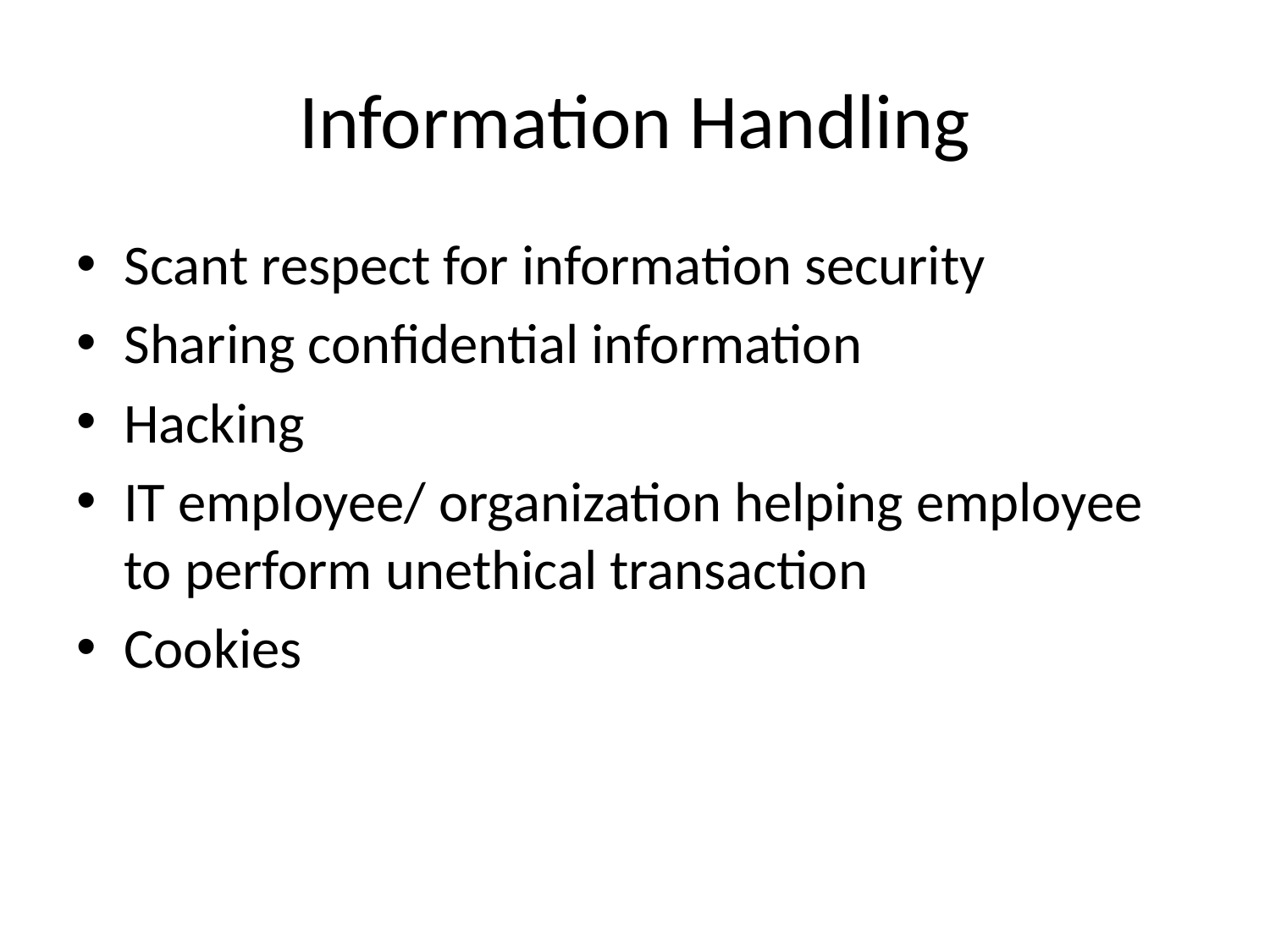

# Information Handling
Scant respect for information security
Sharing confidential information
Hacking
IT employee/ organization helping employee to perform unethical transaction
Cookies